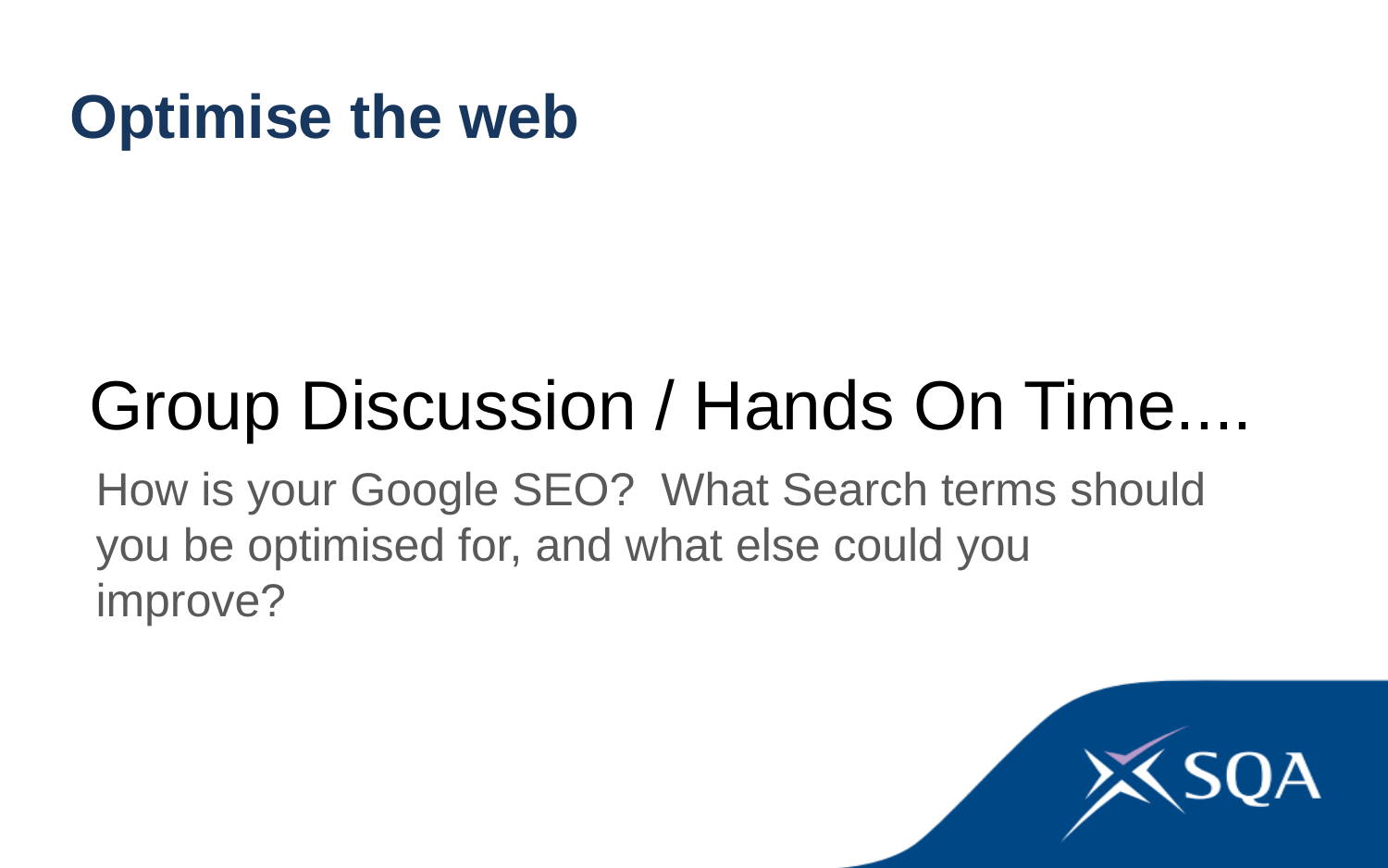

Optimise the web

Group Discussion / Hands On Time....
How is your Google SEO?  What Search terms should you be optimised for, and what else could you improve?